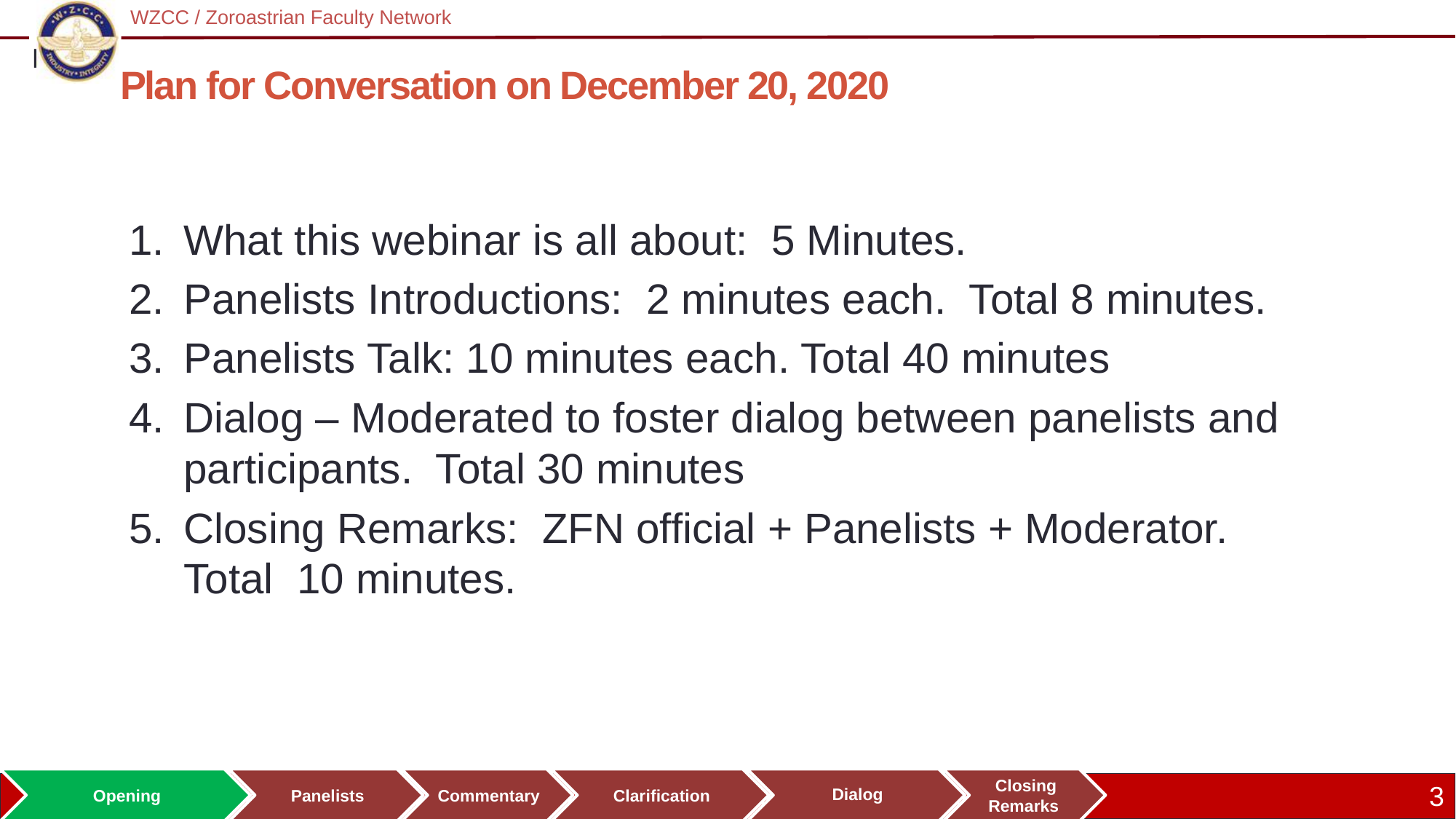

# Plan for Conversation on December 20, 2020

1. 	What this webinar is all about:  5 Minutes.
2. 	Panelists Introductions:  2 minutes each.  Total 8 minutes.
3. 	Panelists Talk: 10 minutes each. Total 40 minutes
4.	Dialog – Moderated to foster dialog between panelists and participants.  Total 30 minutes
5.	Closing Remarks:  ZFN official + Panelists + Moderator. Total  10 minutes.

Opening

Panelists

Commentary

Clarification

Dialog

Closing Remarks